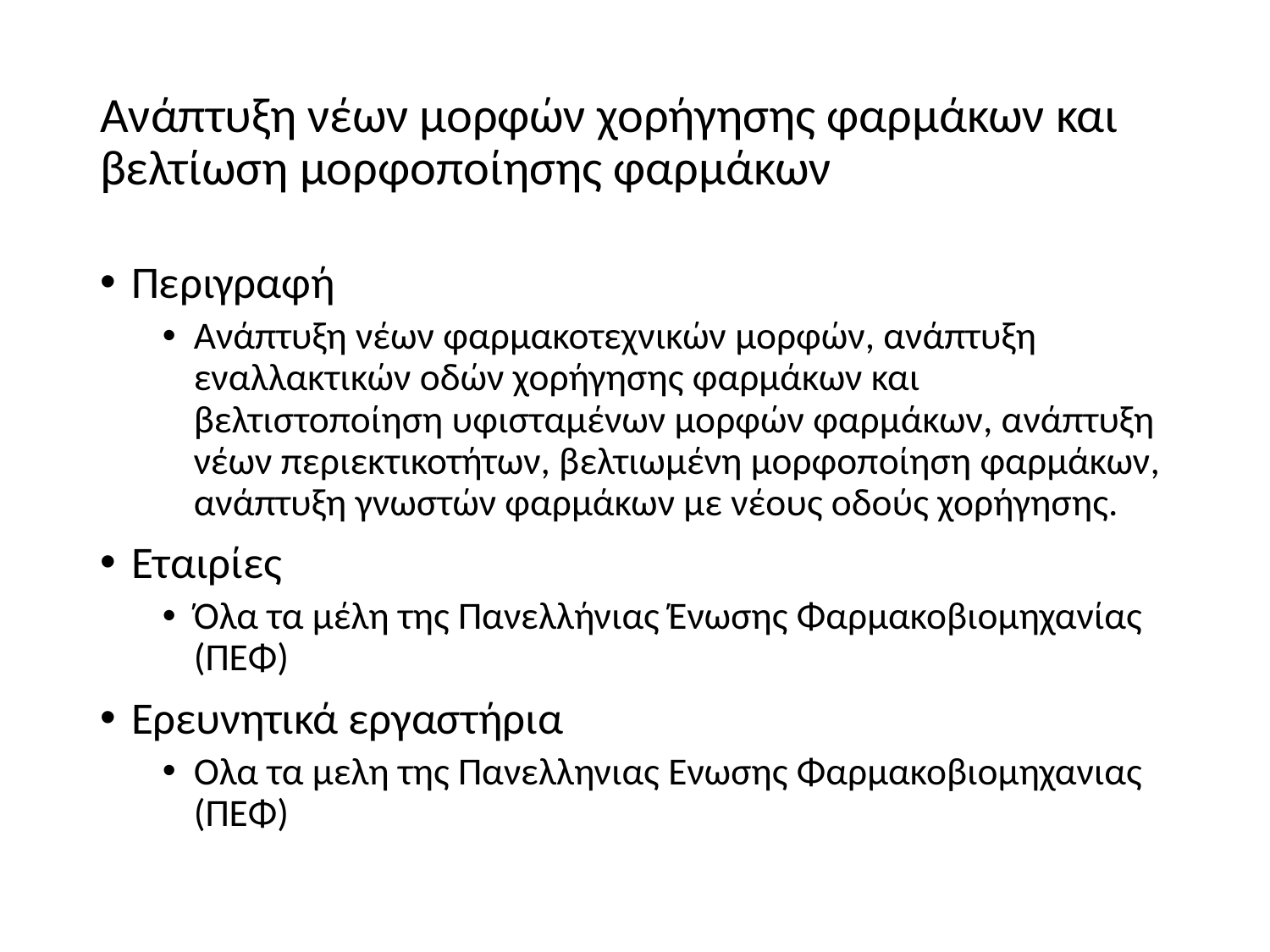

# Ανάπτυξη νέων μορφών χορήγησης φαρμάκων και βελτίωση μορφοποίησης φαρμάκων
Περιγραφή
Ανάπτυξη νέων φαρμακοτεχνικών μορφών, ανάπτυξη εναλλακτικών οδών χορήγησης φαρμάκων και  βελτιστοποίηση υφισταμένων μορφών φαρμάκων, ανάπτυξη νέων περιεκτικοτήτων, βελτιωμένη μορφοποίηση φαρμάκων, ανάπτυξη γνωστών φαρμάκων με νέους οδούς χορήγησης.
Εταιρίες
Όλα τα μέλη της Πανελλήνιας Ένωσης Φαρμακοβιομηχανίας (ΠΕΦ)
Ερευνητικά εργαστήρια
Ολα τα μελη της Πανελληνιας Ενωσης Φαρμακοβιομηχανιας (ΠΕΦ)